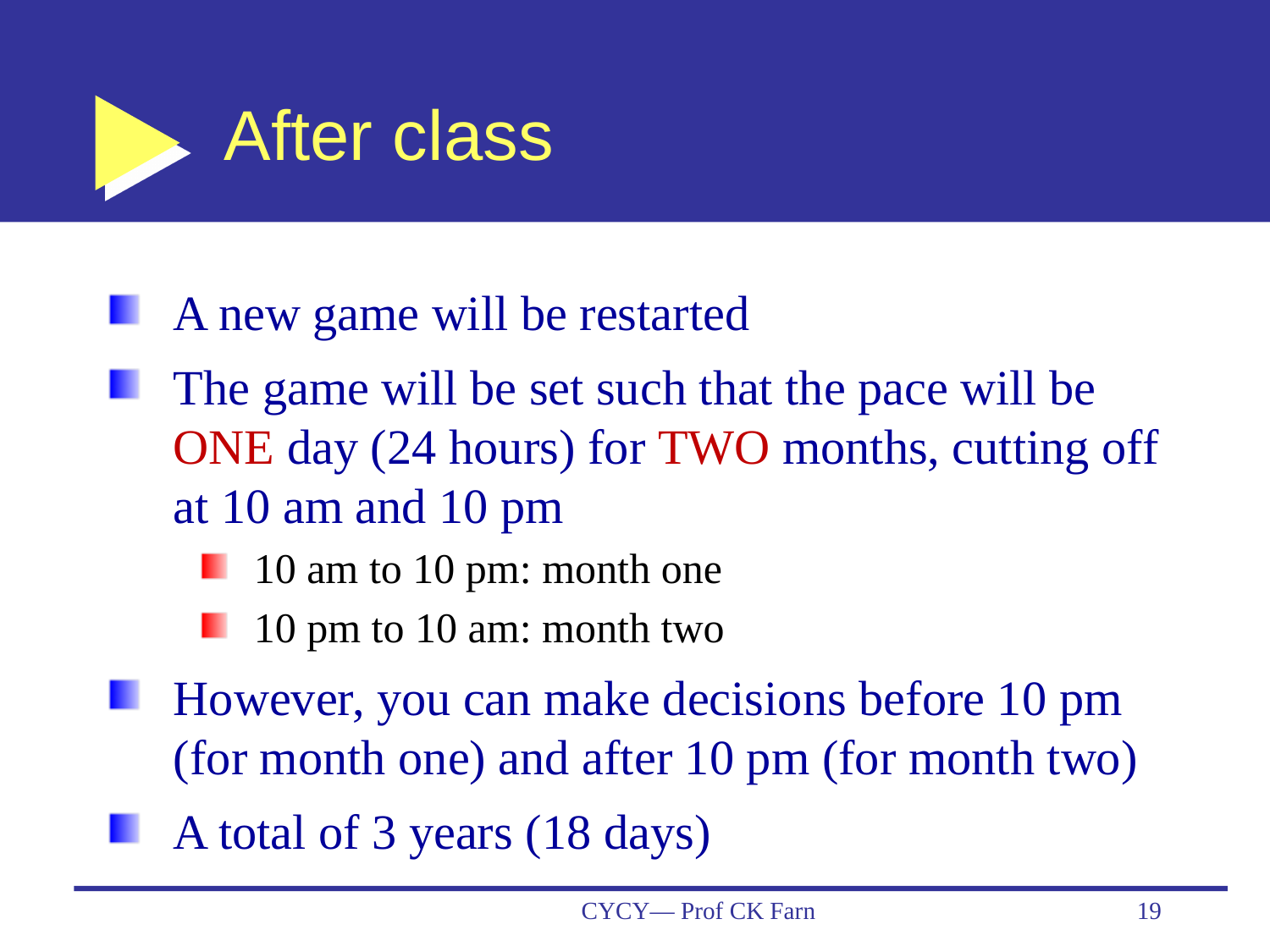

# After class
A new game will be restarted
The game will be set such that the pace will be ONE day (24 hours) for TWO months, cutting off at 10 am and 10 pm
10 am to 10 pm: month one
10 pm to 10 am: month two
However, you can make decisions before 10 pm (for month one) and after 10 pm (for month two)
A total of 3 years (18 days)

CYCY— Prof CK Farn
19